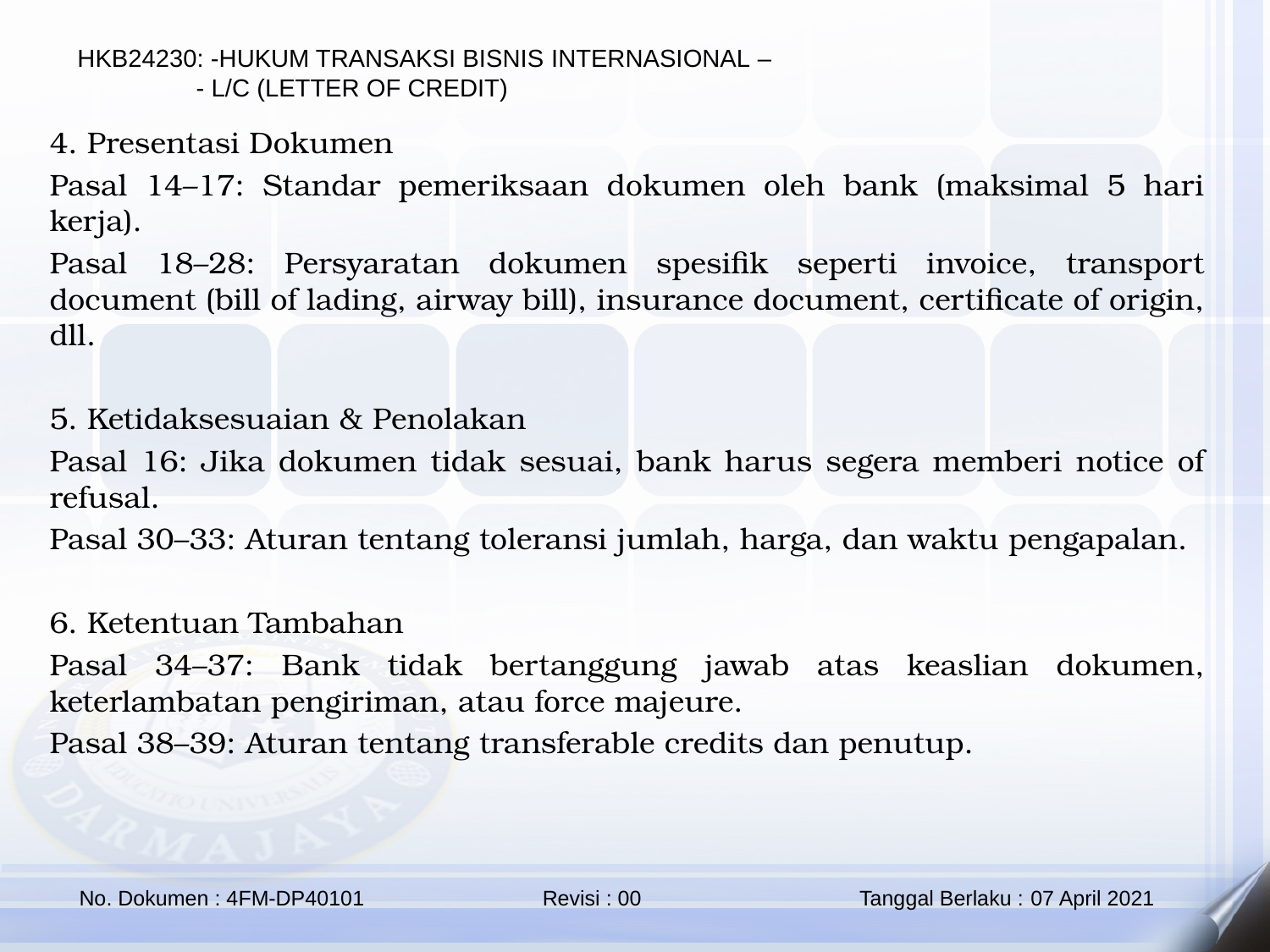

4. Presentasi Dokumen
Pasal 14–17: Standar pemeriksaan dokumen oleh bank (maksimal 5 hari kerja).
Pasal 18–28: Persyaratan dokumen spesifik seperti invoice, transport document (bill of lading, airway bill), insurance document, certificate of origin, dll.

5. Ketidaksesuaian & Penolakan
Pasal 16: Jika dokumen tidak sesuai, bank harus segera memberi notice of refusal.
Pasal 30–33: Aturan tentang toleransi jumlah, harga, dan waktu pengapalan.

6. Ketentuan Tambahan
Pasal 34–37: Bank tidak bertanggung jawab atas keaslian dokumen, keterlambatan pengiriman, atau force majeure.
Pasal 38–39: Aturan tentang transferable credits dan penutup.